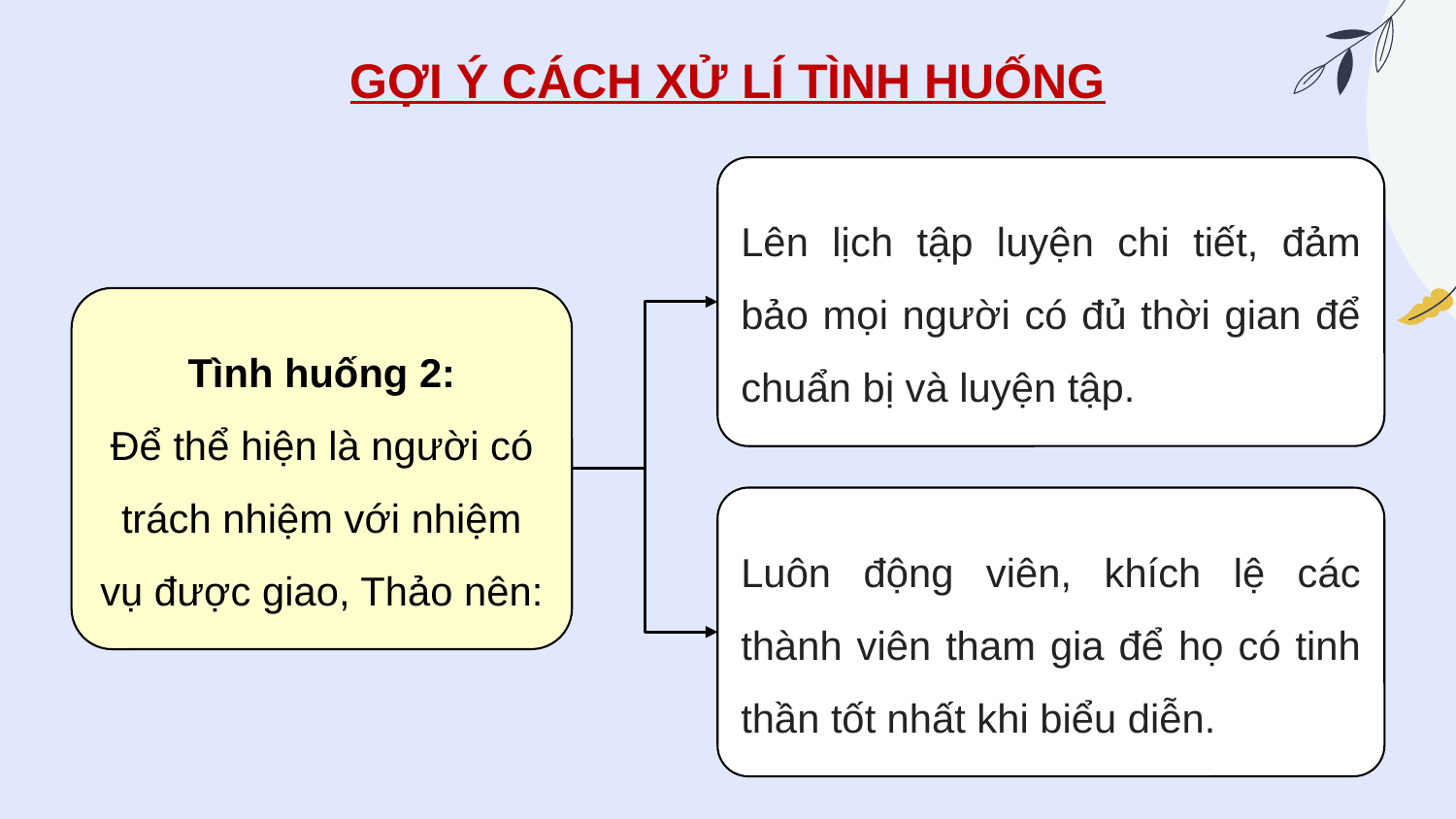

GỢI Ý CÁCH XỬ LÍ TÌNH HUỐNG
Lên lịch tập luyện chi tiết, đảm bảo mọi người có đủ thời gian để chuẩn bị và luyện tập.
Tình huống 2:
Để thể hiện là người có trách nhiệm với nhiệm vụ được giao, Thảo nên:
Luôn động viên, khích lệ các thành viên tham gia để họ có tinh thần tốt nhất khi biểu diễn.